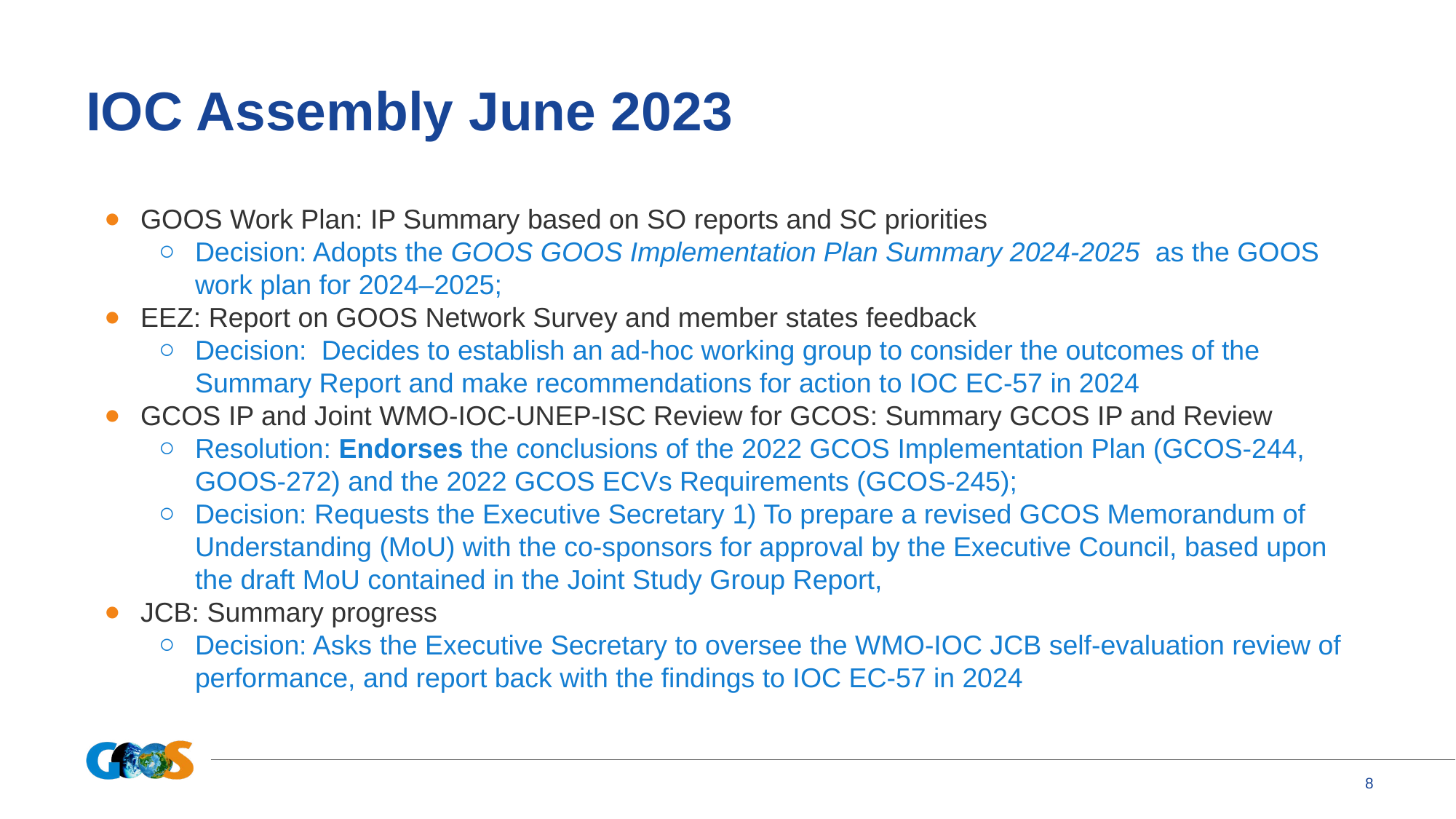

# IOC Assembly June 2023
GOOS Work Plan: IP Summary based on SO reports and SC priorities
Decision: Adopts the GOOS GOOS Implementation Plan Summary 2024-2025  as the GOOS work plan for 2024–2025;
EEZ: Report on GOOS Network Survey and member states feedback
Decision:  Decides to establish an ad-hoc working group to consider the outcomes of the Summary Report and make recommendations for action to IOC EC-57 in 2024
GCOS IP and Joint WMO-IOC-UNEP-ISC Review for GCOS: Summary GCOS IP and Review
Resolution: Endorses the conclusions of the 2022 GCOS Implementation Plan (GCOS-244, GOOS-272) and the 2022 GCOS ECVs Requirements (GCOS-245);
Decision: Requests the Executive Secretary 1) To prepare a revised GCOS Memorandum of Understanding (MoU) with the co-sponsors for approval by the Executive Council, based upon the draft MoU contained in the Joint Study Group Report,
JCB: Summary progress
Decision: Asks the Executive Secretary to oversee the WMO-IOC JCB self-evaluation review of performance, and report back with the findings to IOC EC-57 in 2024
8